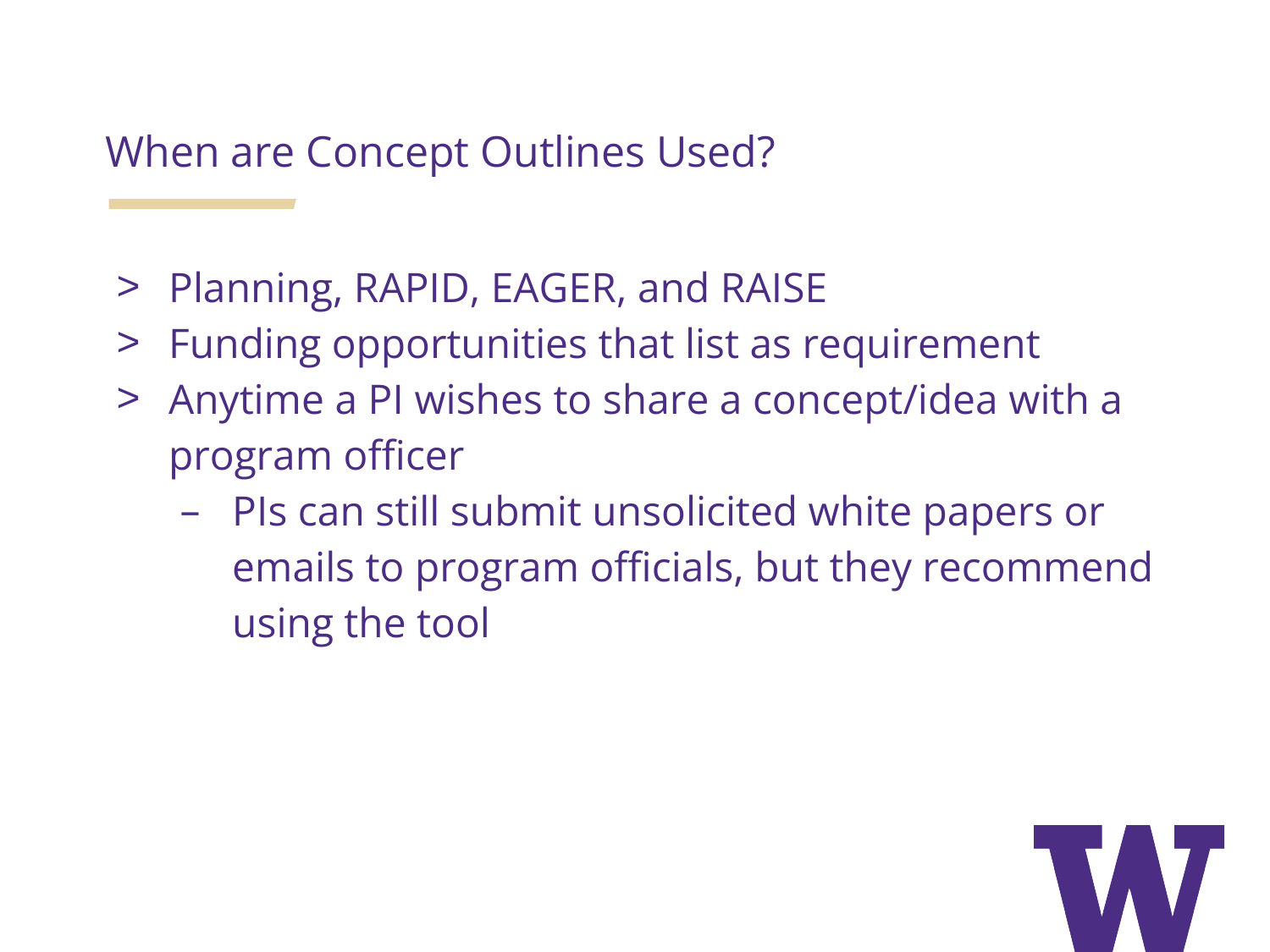

When are Concept Outlines Used?
Planning, RAPID, EAGER, and RAISE
Funding opportunities that list as requirement
Anytime a PI wishes to share a concept/idea with a program officer
PIs can still submit unsolicited white papers or emails to program officials, but they recommend using the tool